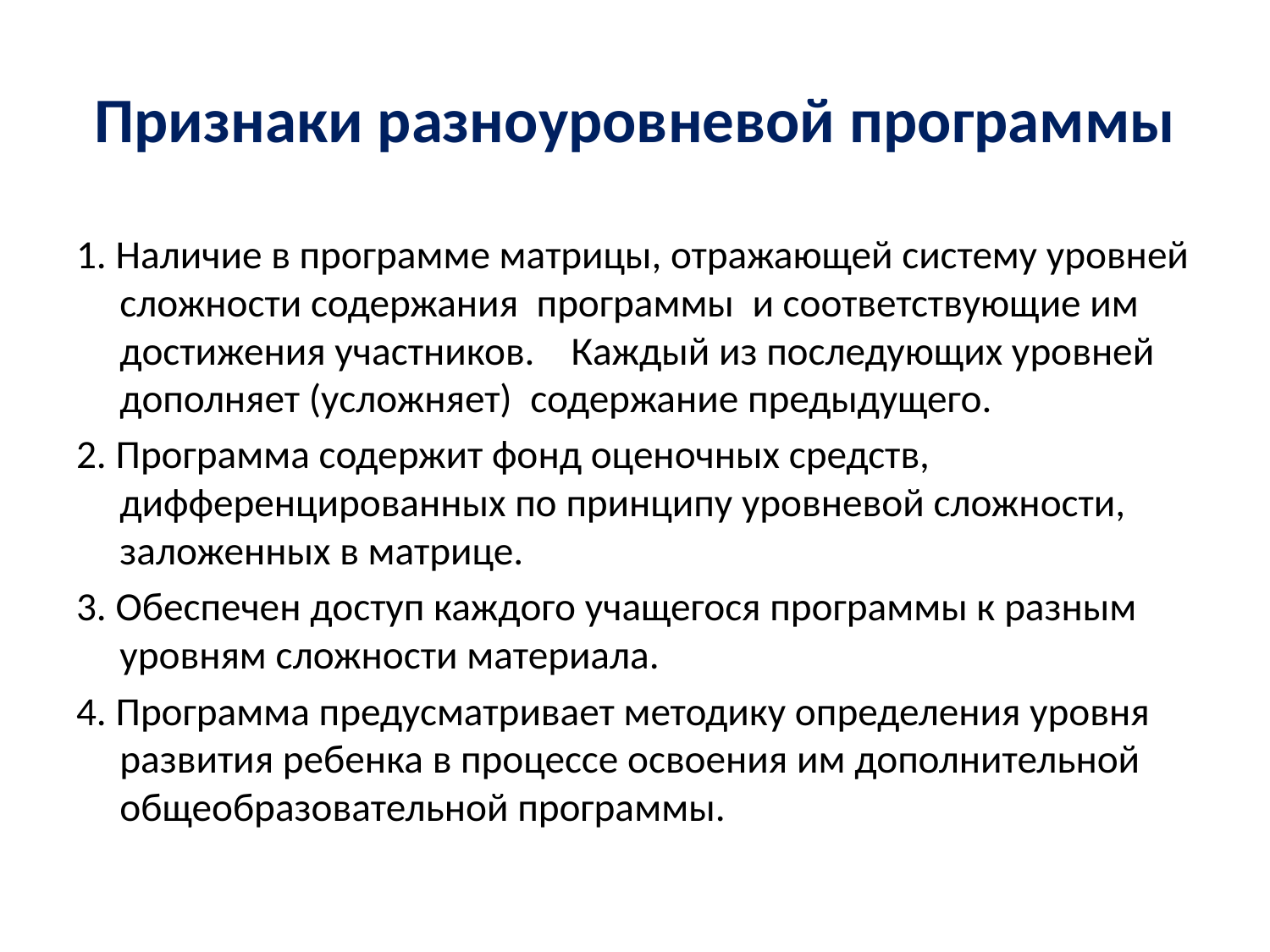

# Признаки разноуровневой программы
1. Наличие в программе матрицы, отражающей систему уровней сложности содержания  программы  и соответствующие им достижения участников.    Каждый из последующих уровней дополняет (усложняет)  содержание предыдущего.
2. Программа содержит фонд оценочных средств, дифференцированных по принципу уровневой сложности, заложенных в матрице.
3. Обеспечен доступ каждого учащегося программы к разным уровням сложности материала.
4. Программа предусматривает методику определения уровня развития ребенка в процессе освоения им дополнительной общеобразовательной программы.